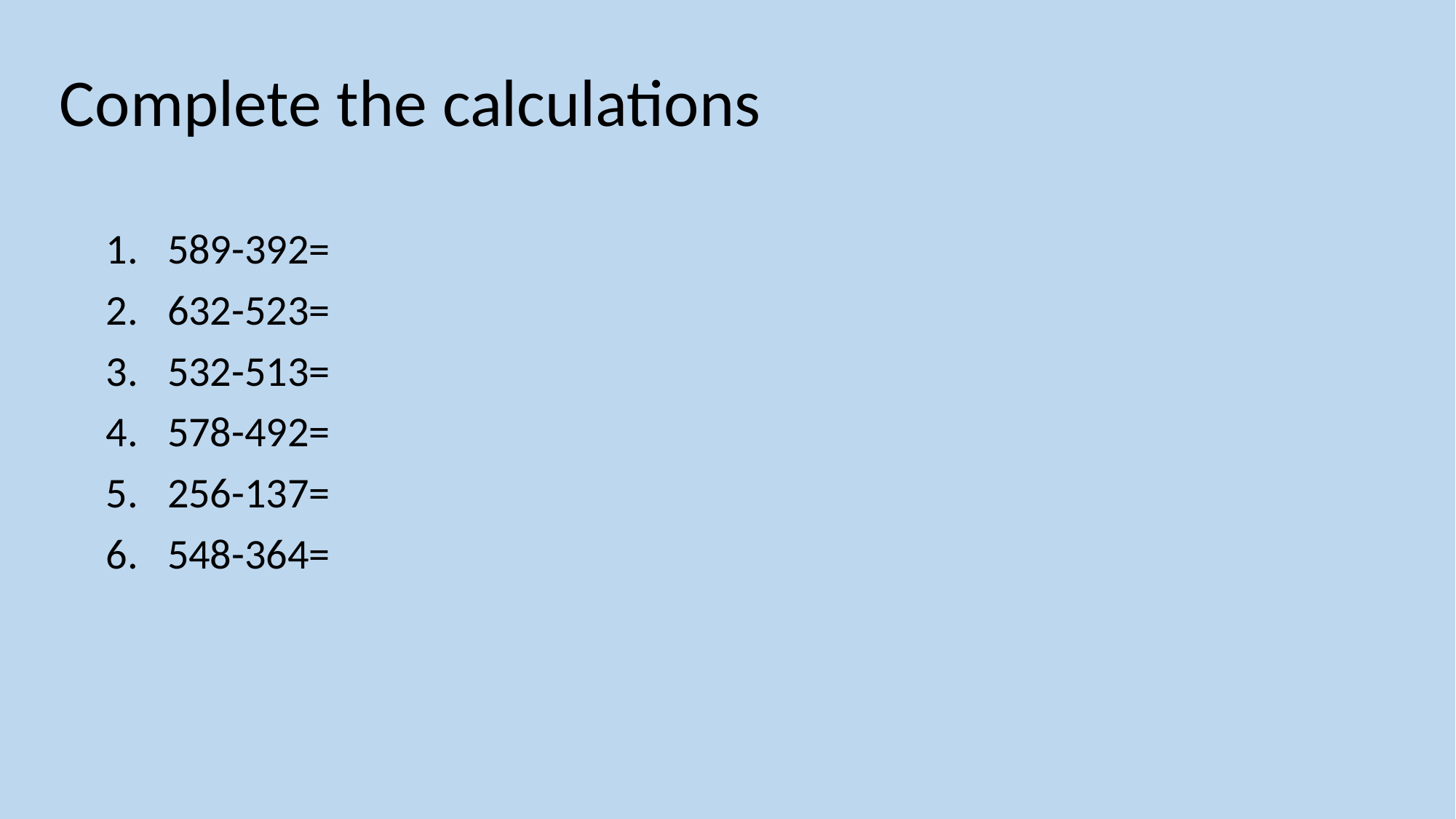

# Complete the calculations
589-392=
632-523=
532-513=
578-492=
256-137=
548-364=